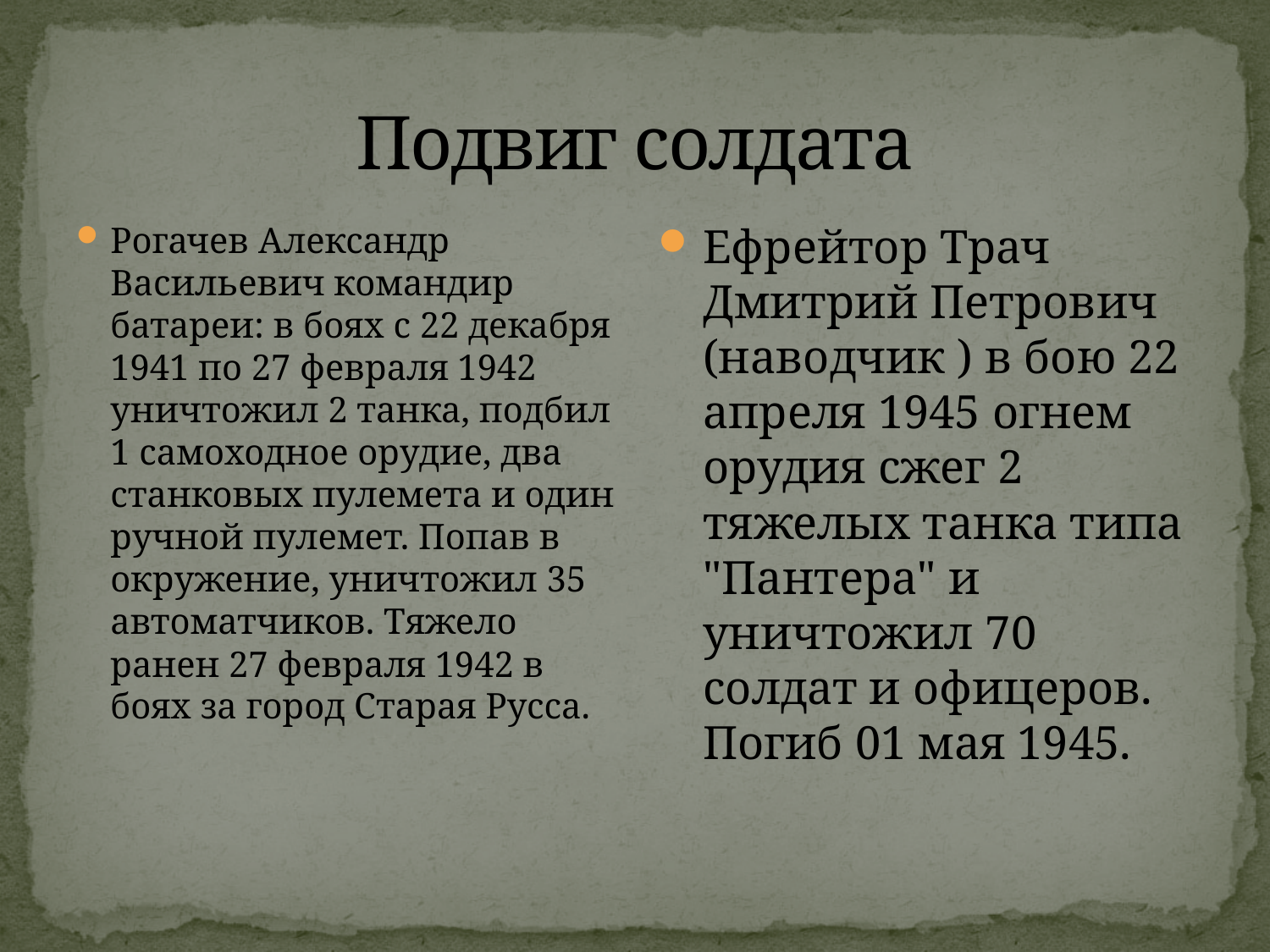

# Подвиг солдата
Рогачев Александр Васильевич командир батареи: в боях с 22 декабря 1941 по 27 февраля 1942 уничтожил 2 танка, подбил 1 самоходное орудие, два станковых пулемета и один ручной пулемет. Попав в окружение, уничтожил 35 автоматчиков. Тяжело ранен 27 февраля 1942 в боях за город Старая Русса.
Ефрейтор Трач Дмитрий Петрович (наводчик ) в бою 22 апреля 1945 огнем орудия сжег 2 тяжелых танка типа "Пантера" и уничтожил 70 солдат и офицеров. Погиб 01 мая 1945.